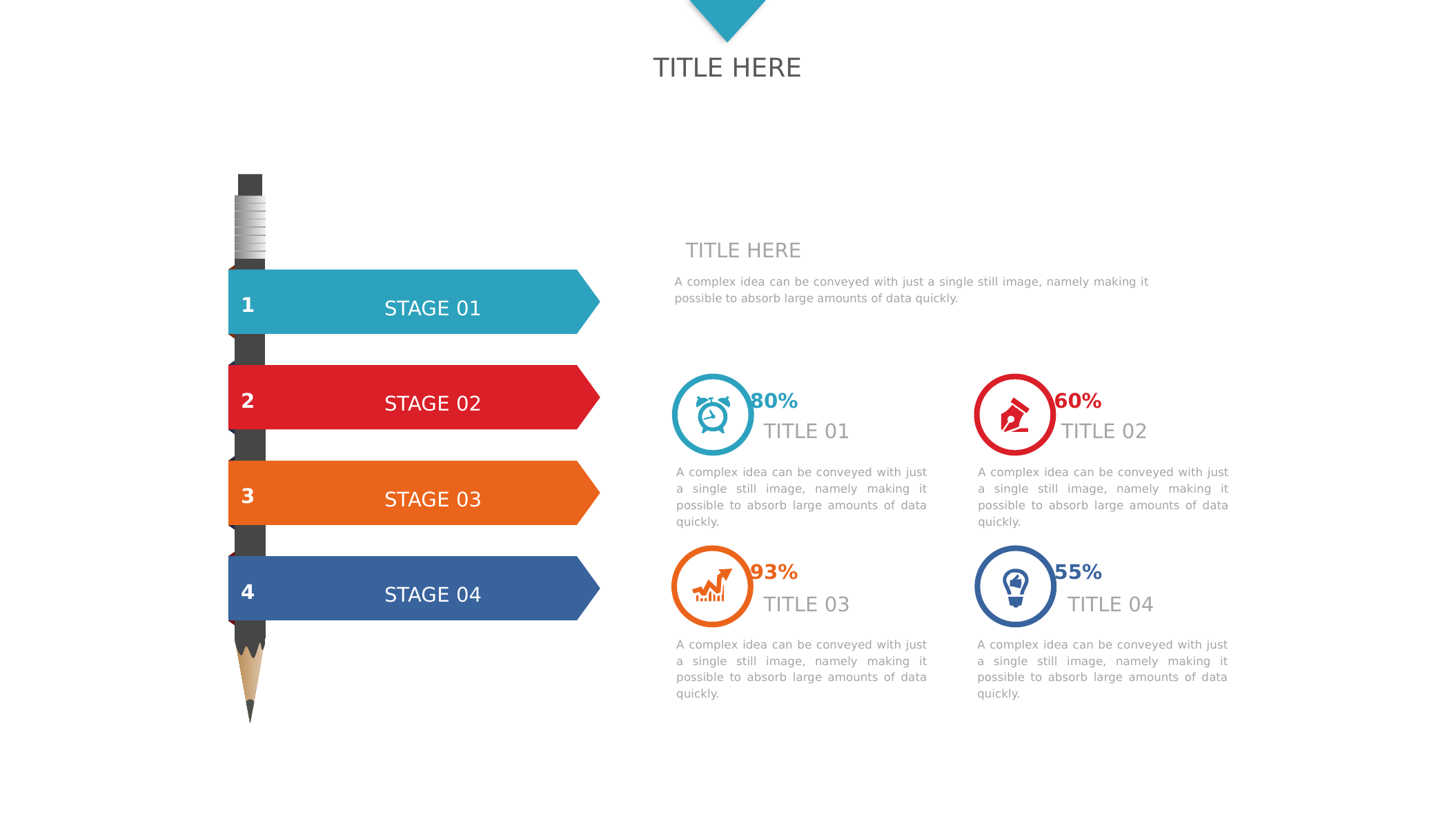

TITLE HERE

1
STAGE 01

2
STAGE 02

3
STAGE 03

4
STAGE 04

TITLE HERE
A complex idea can be conveyed with just a single still image, namely making it possible to absorb large amounts of data quickly.

80%
60%

TITLE 01
TITLE 02
A complex idea can be conveyed with just a single still image, namely making it possible to absorb large amounts of data quickly.
A complex idea can be conveyed with just a single still image, namely making it possible to absorb large amounts of data quickly.

93%
55%

TITLE 03
TITLE 04
A complex idea can be conveyed with just a single still image, namely making it possible to absorb large amounts of data quickly.
A complex idea can be conveyed with just a single still image, namely making it possible to absorb large amounts of data quickly.